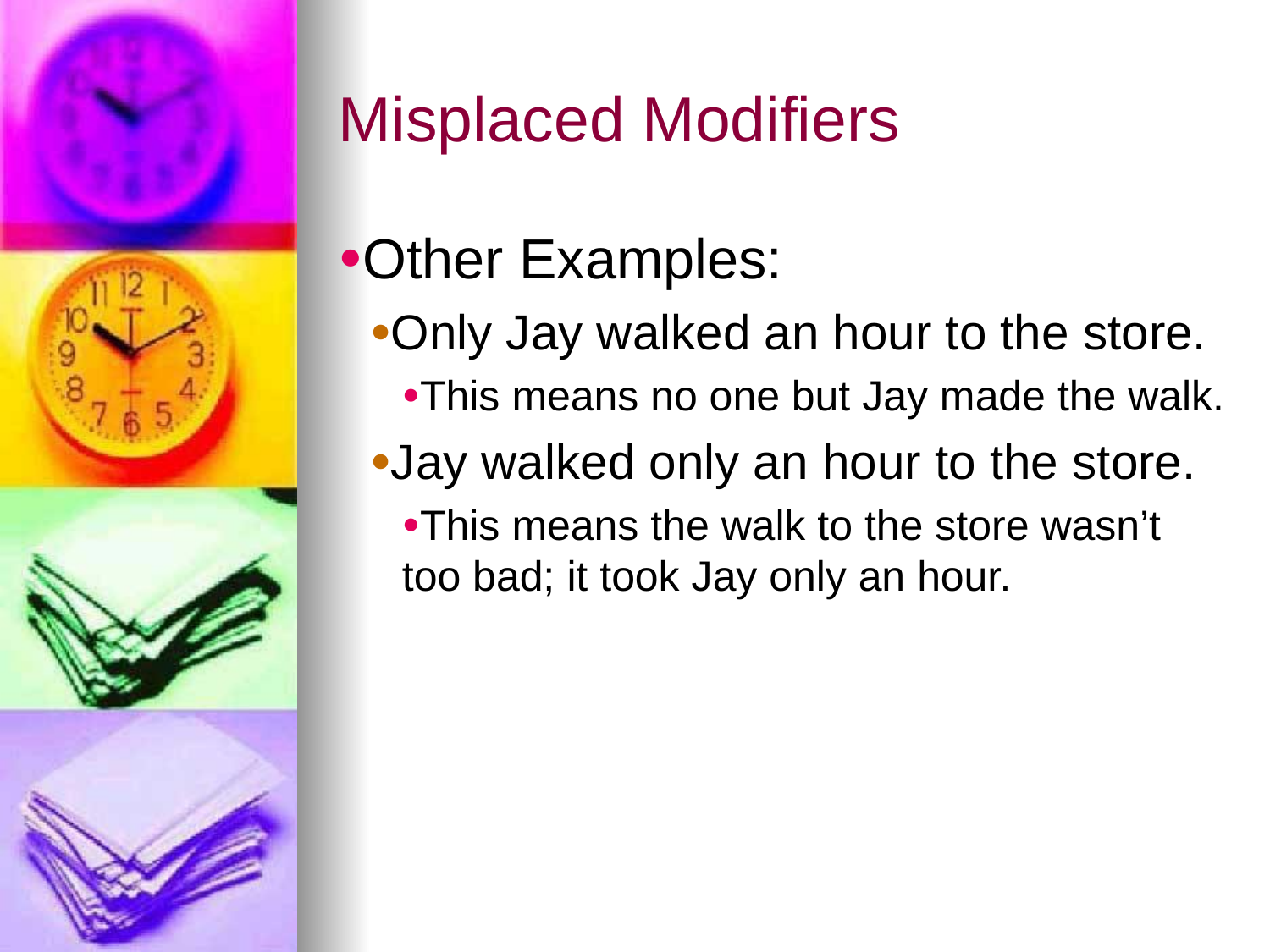

Misplaced Modifiers
Other Examples:
Only Jay walked an hour to the store.
This means no one but Jay made the walk.
Jay walked only an hour to the store.
This means the walk to the store wasn’t too bad; it took Jay only an hour.